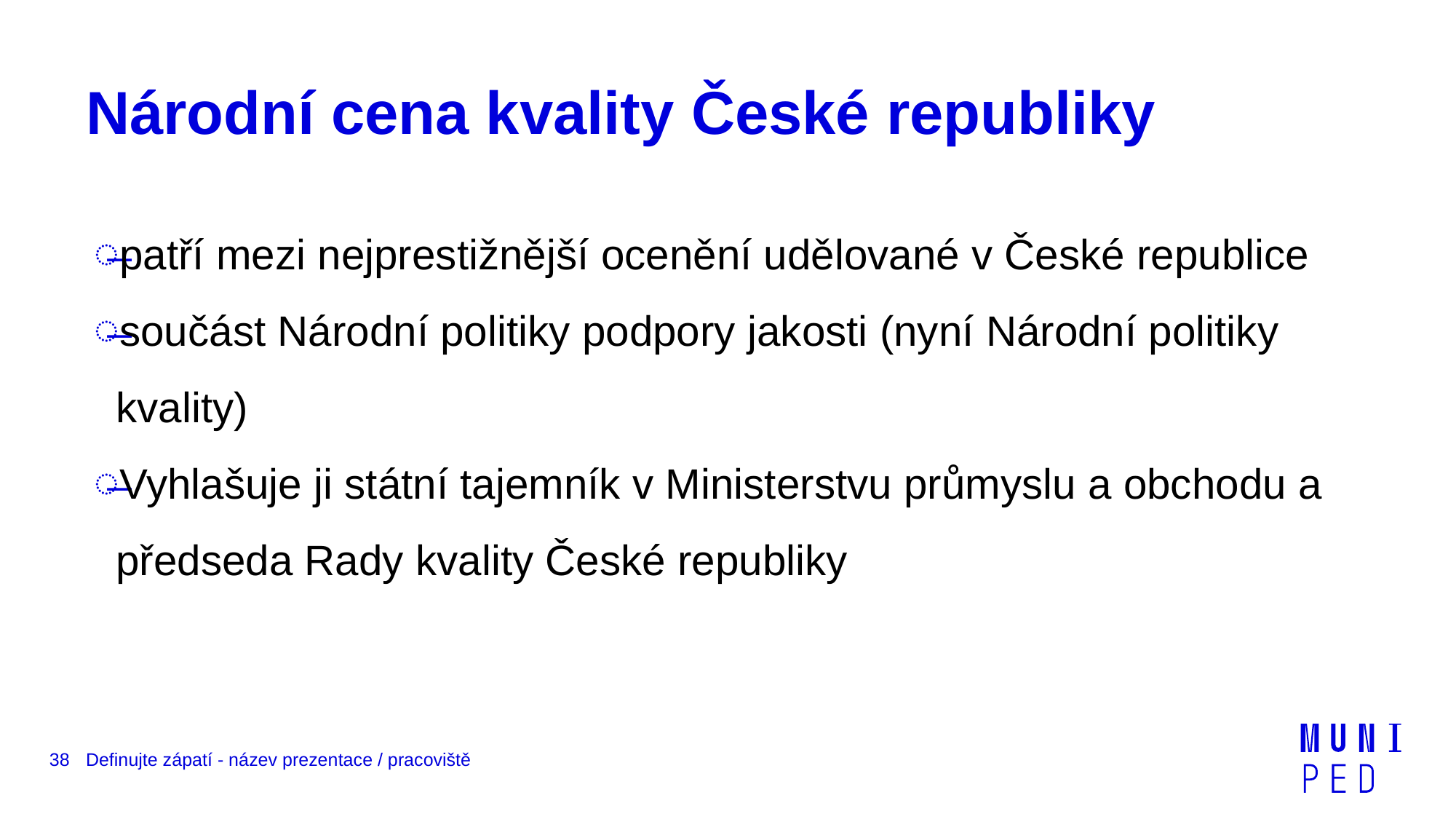

# Národní cena kvality České republiky
patří mezi nejprestižnější ocenění udělované v České republice
součást Národní politiky podpory jakosti (nyní Národní politiky kvality)
Vyhlašuje ji státní tajemník v Ministerstvu průmyslu a obchodu a předseda Rady kvality České republiky
38
Definujte zápatí - název prezentace / pracoviště